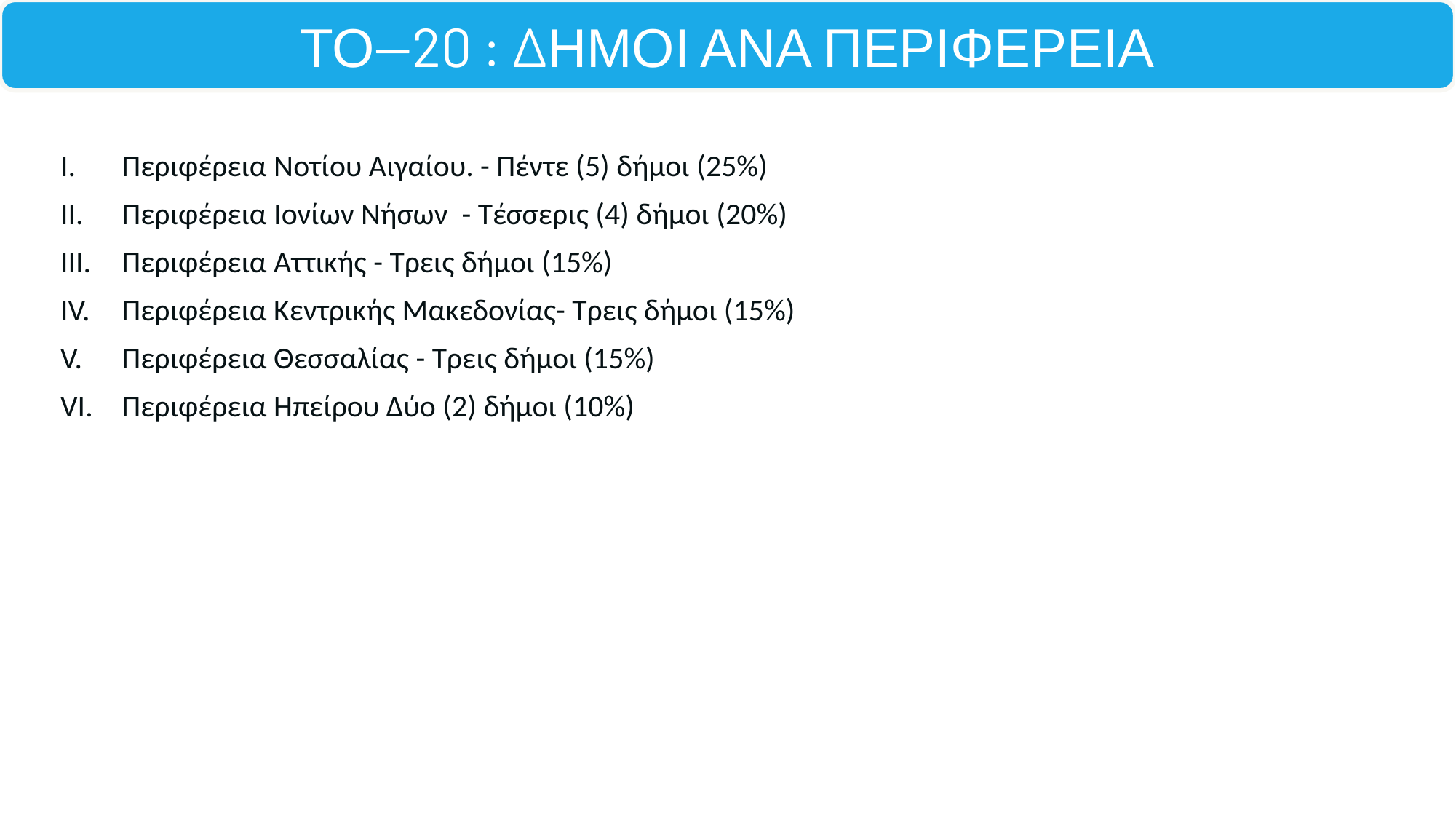

ΤΟ—20 : ΔΗΜΟΙ ΑΝΑ ΠΕΡΙΦΕΡΕΙΑ
Περιφέρεια Νοτίου Αιγαίου. - Πέντε (5) δήμοι (25%)
Περιφέρεια Ιονίων Νήσων  - Τέσσερις (4) δήμοι (20%)
Περιφέρεια Αττικής - Τρεις δήμοι (15%)
Περιφέρεια Κεντρικής Μακεδονίας- Τρεις δήμοι (15%)
Περιφέρεια Θεσσαλίας - Τρεις δήμοι (15%)
Περιφέρεια Ηπείρου Δύο (2) δήμοι (10%)